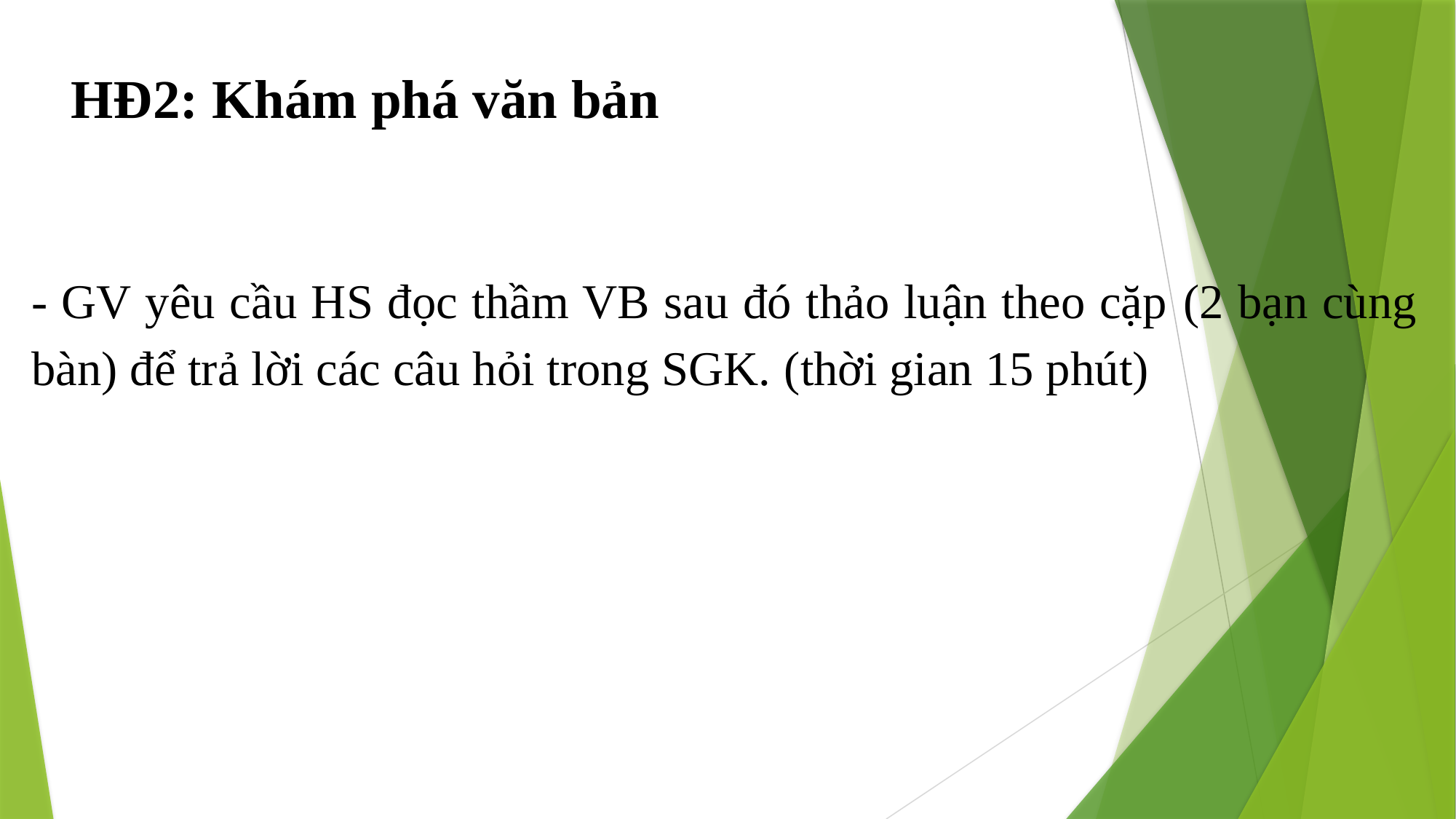

HĐ2: Khám phá văn bản
- GV yêu cầu HS đọc thầm VB sau đó thảo luận theo cặp (2 bạn cùng bàn) để trả lời các câu hỏi trong SGK. (thời gian 15 phút)